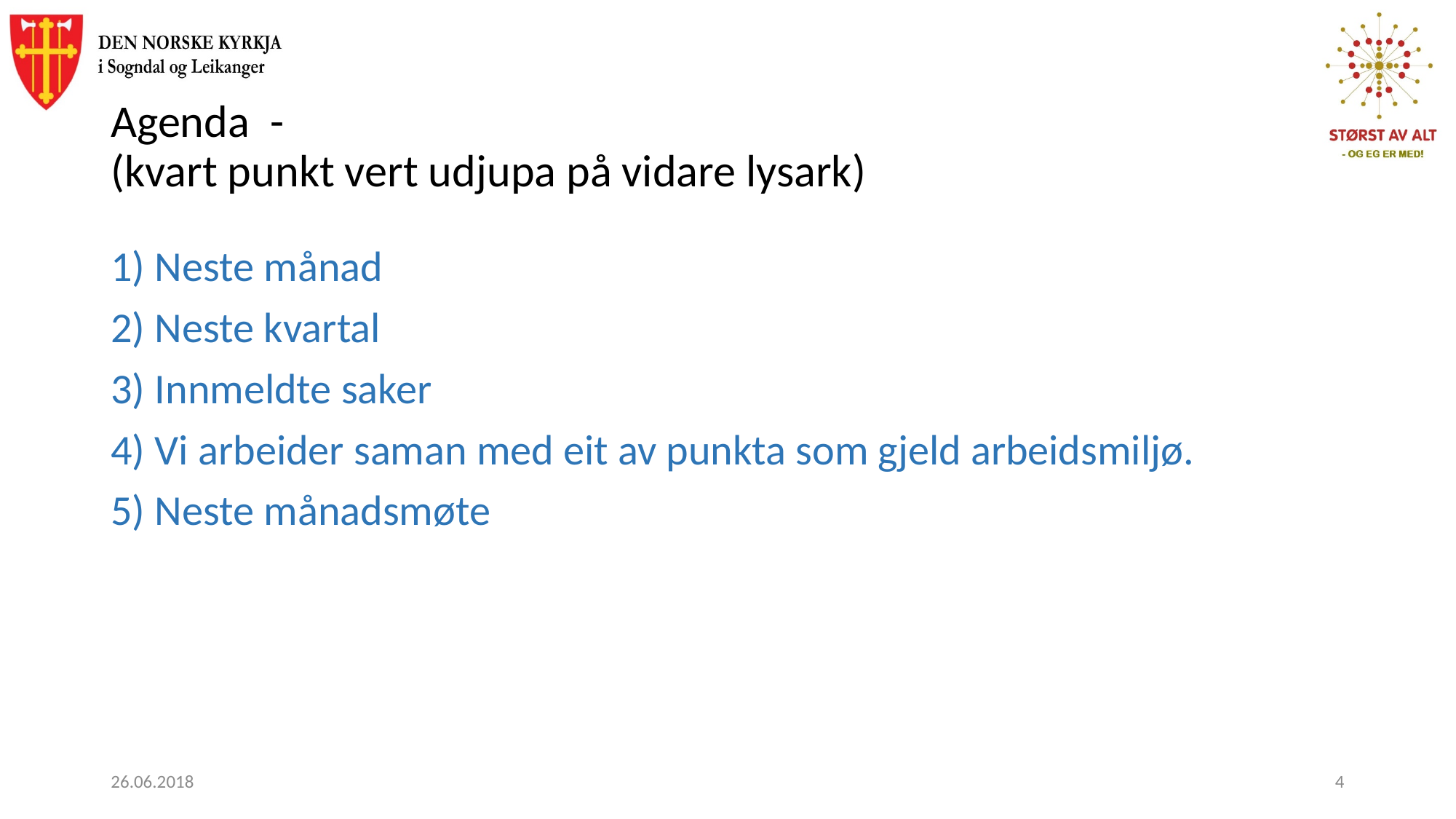

# Agenda  - (kvart punkt vert udjupa på vidare lysark)
1) Neste månad
2) Neste kvartal
3) Innmeldte saker
4) Vi arbeider saman med eit av punkta som gjeld arbeidsmiljø.
5) Neste månadsmøte

26.06.2018
4